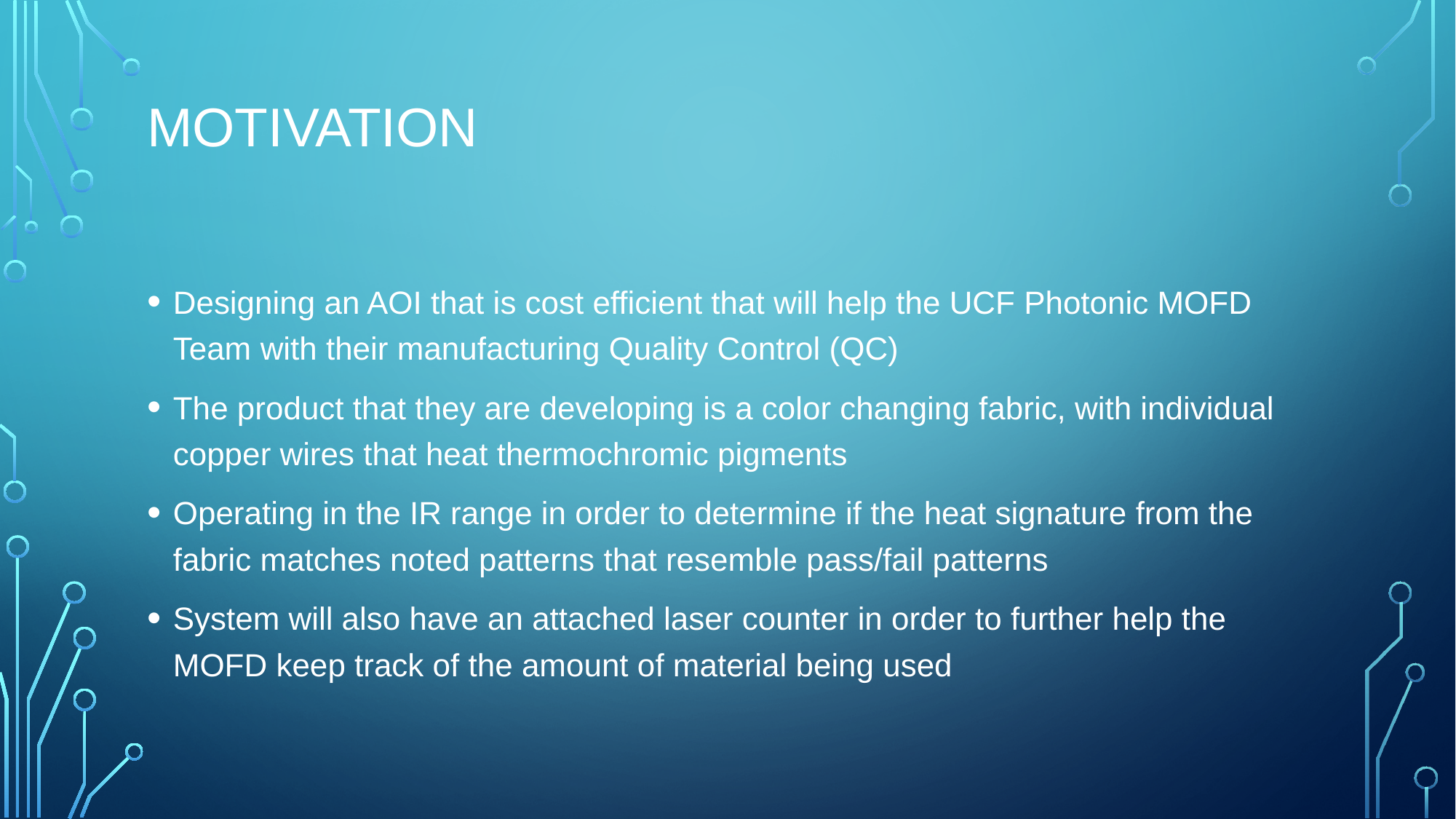

# Motivation
Designing an AOI that is cost efficient that will help the UCF Photonic MOFD Team with their manufacturing Quality Control (QC)
The product that they are developing is a color changing fabric, with individual copper wires that heat thermochromic pigments
Operating in the IR range in order to determine if the heat signature from the fabric matches noted patterns that resemble pass/fail patterns
System will also have an attached laser counter in order to further help the MOFD keep track of the amount of material being used